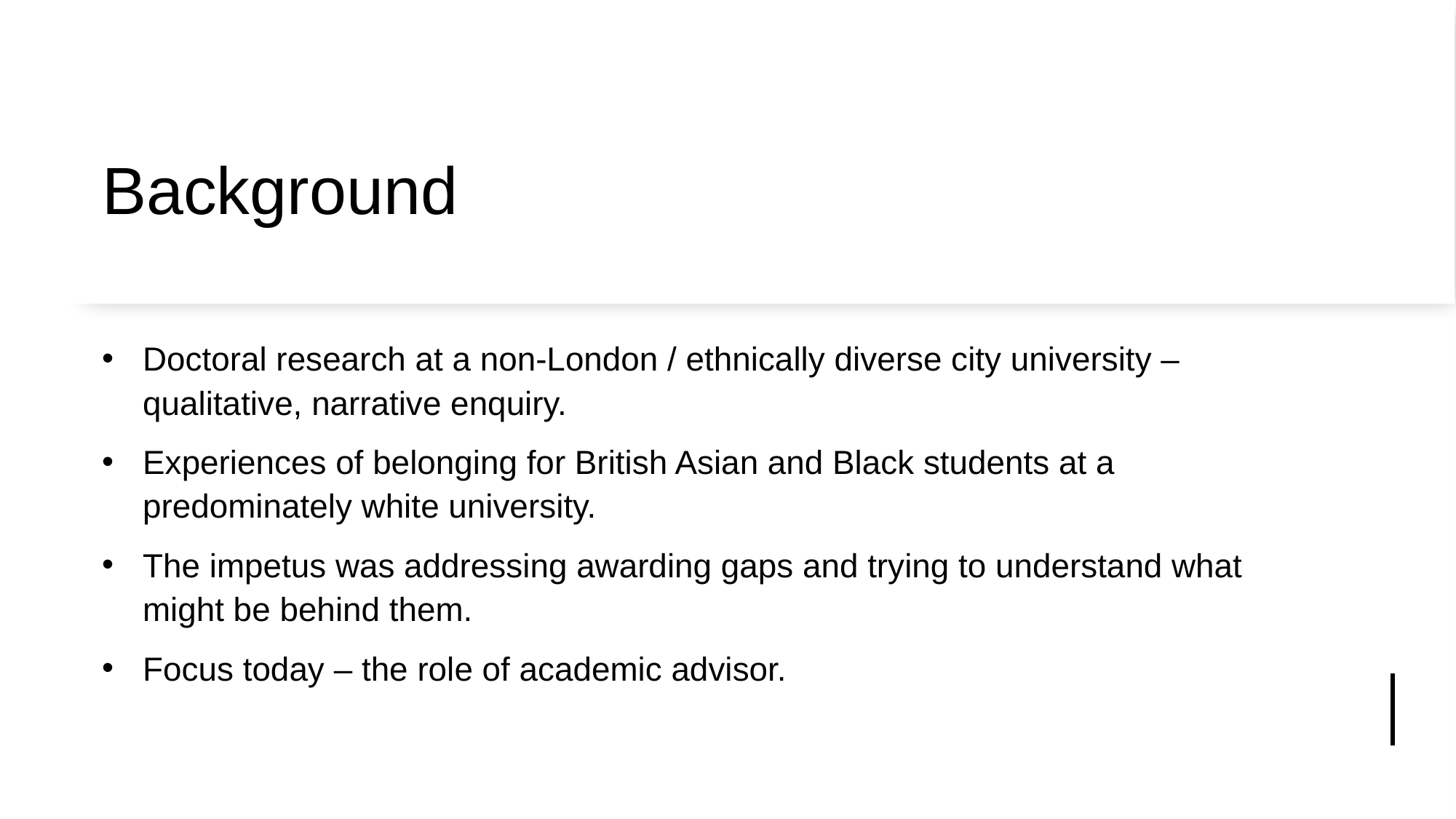

# Background
Doctoral research at a non-London / ethnically diverse city university – qualitative, narrative enquiry.
Experiences of belonging for British Asian and Black students at a predominately white university.
The impetus was addressing awarding gaps and trying to understand what might be behind them.
Focus today – the role of academic advisor.